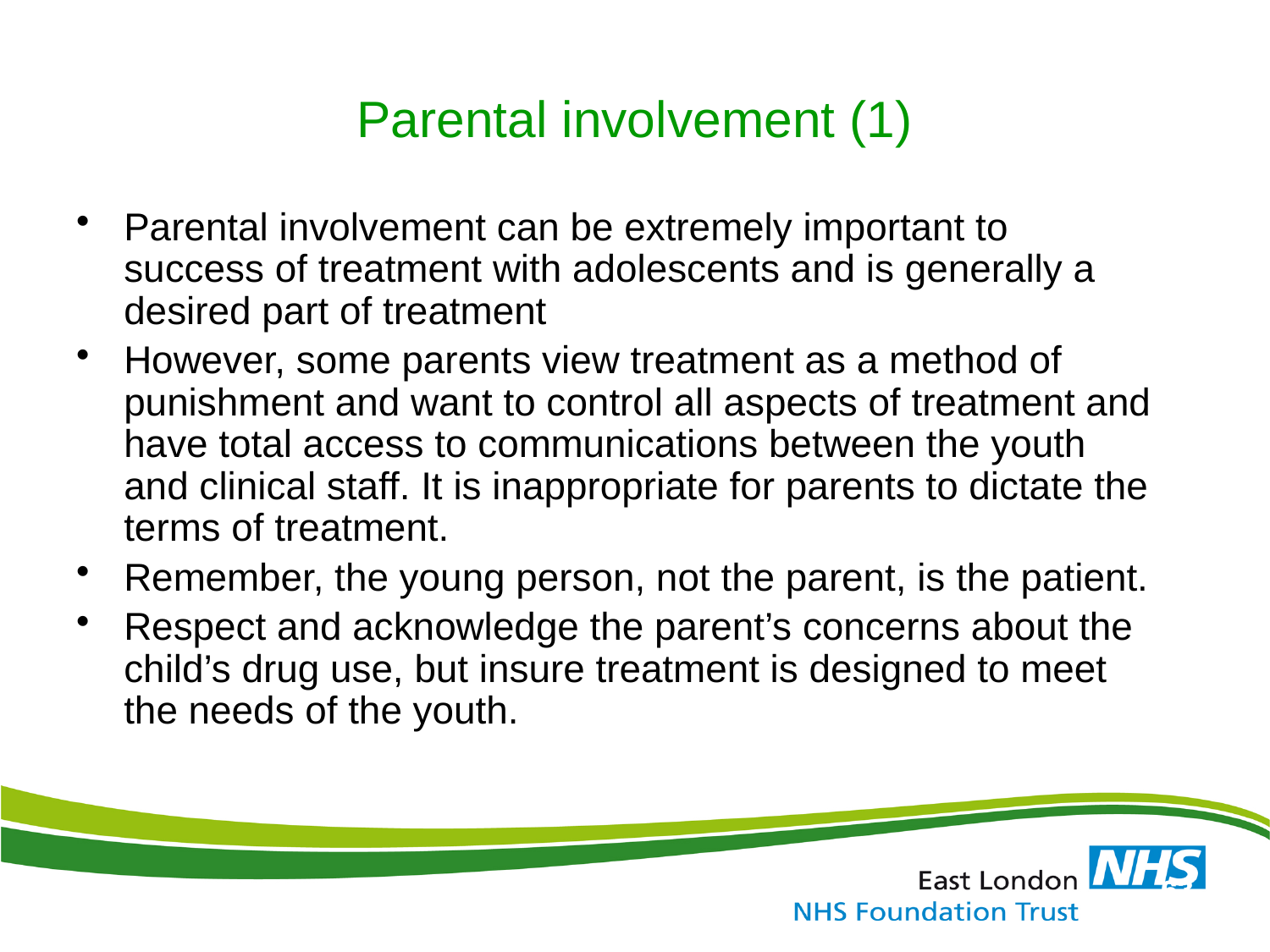

# Parental involvement (1)
Parental involvement can be extremely important to success of treatment with adolescents and is generally a desired part of treatment
However, some parents view treatment as a method of punishment and want to control all aspects of treatment and have total access to communications between the youth and clinical staff. It is inappropriate for parents to dictate the terms of treatment.
Remember, the young person, not the parent, is the patient.
Respect and acknowledge the parent’s concerns about the child’s drug use, but insure treatment is designed to meet the needs of the youth.
63